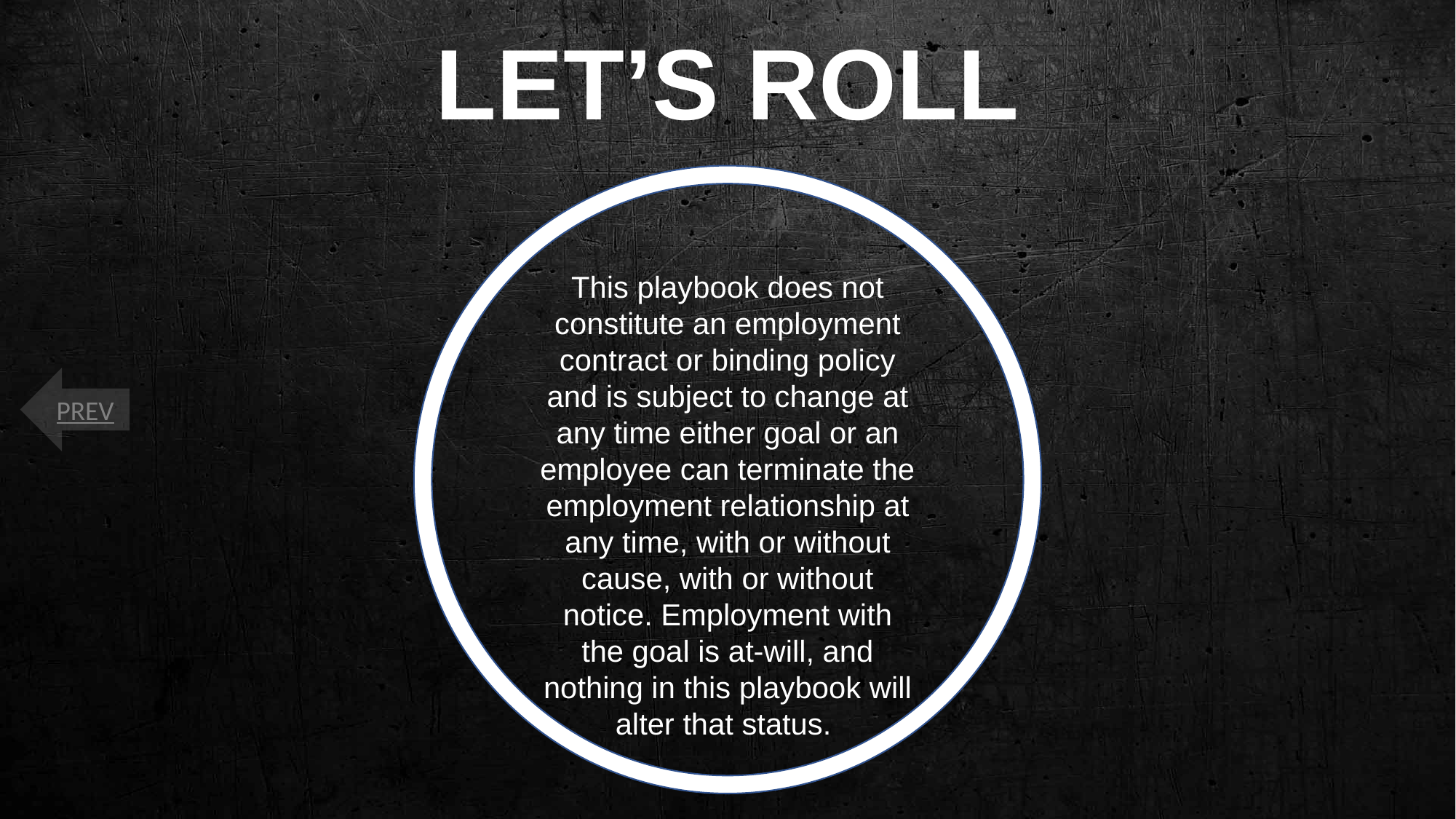

LET’S ROLL

This playbook does not constitute an employment contract or binding policy and is subject to change at any time either goal or an employee can terminate the employment relationship at any time, with or without cause, with or without notice. Employment with the goal is at-will, and nothing in this playbook will alter that status.
PREV